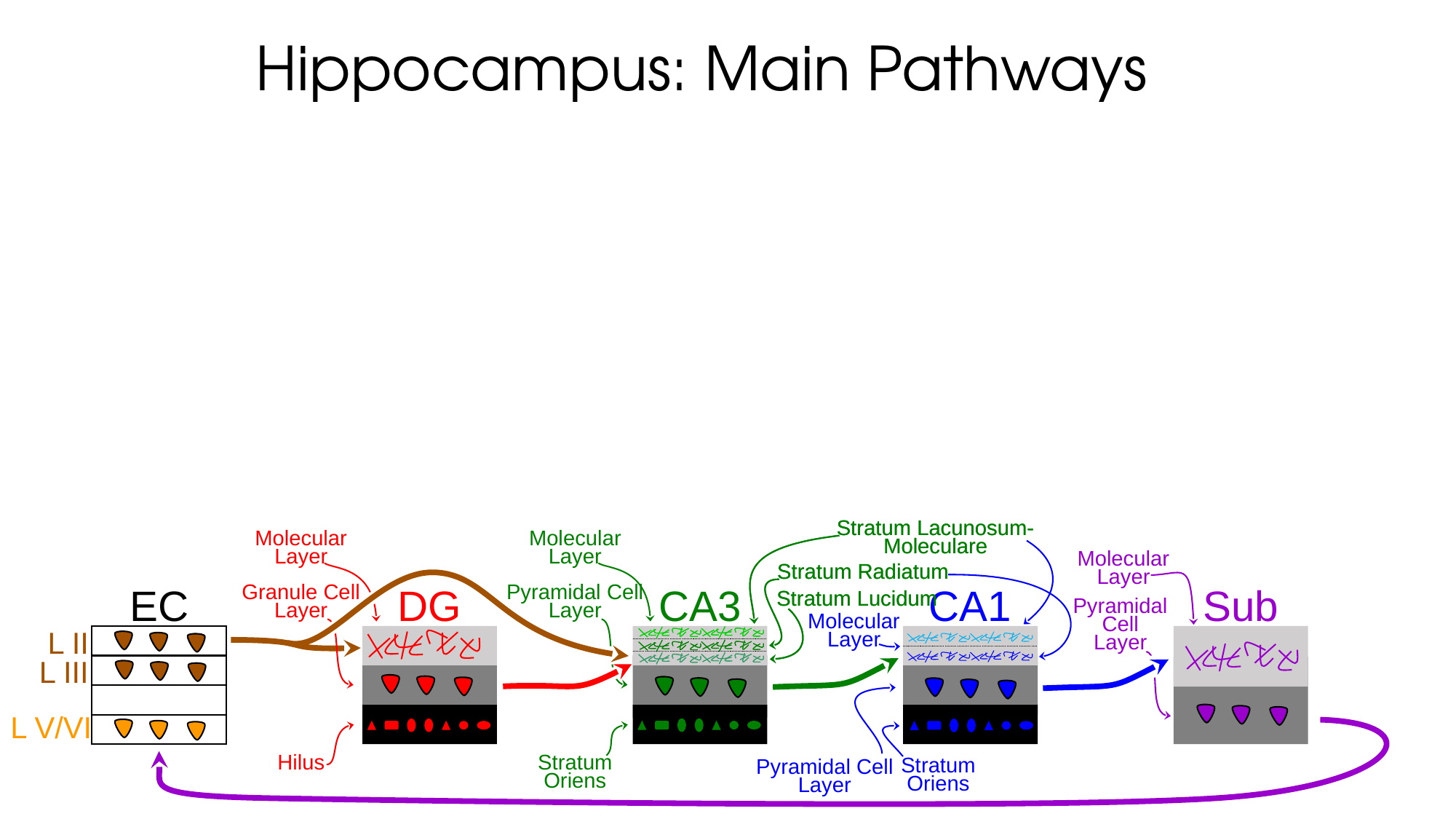

Hippocampus: Main Pathways
Stratum Lacunosum-
Moleculare

Stratum Radiatum
Stratum Lucidum

Stratum Lacunosum-
Moleculare

Stratum Radiatum
Stratum Lucidum

Molecular
Layer

Stratum
Oriens
Pyramidal Cell
Layer

Molecular
Layer

Granule Cell
Layer

Hilus
Molecular
Layer

Pyramidal Cell
Layer

Stratum
Oriens
Molecular
Layer

Pyramidal
Cell
Layer

EC
DG

CA3

CA1

Sub
L II

L III

L V/VI